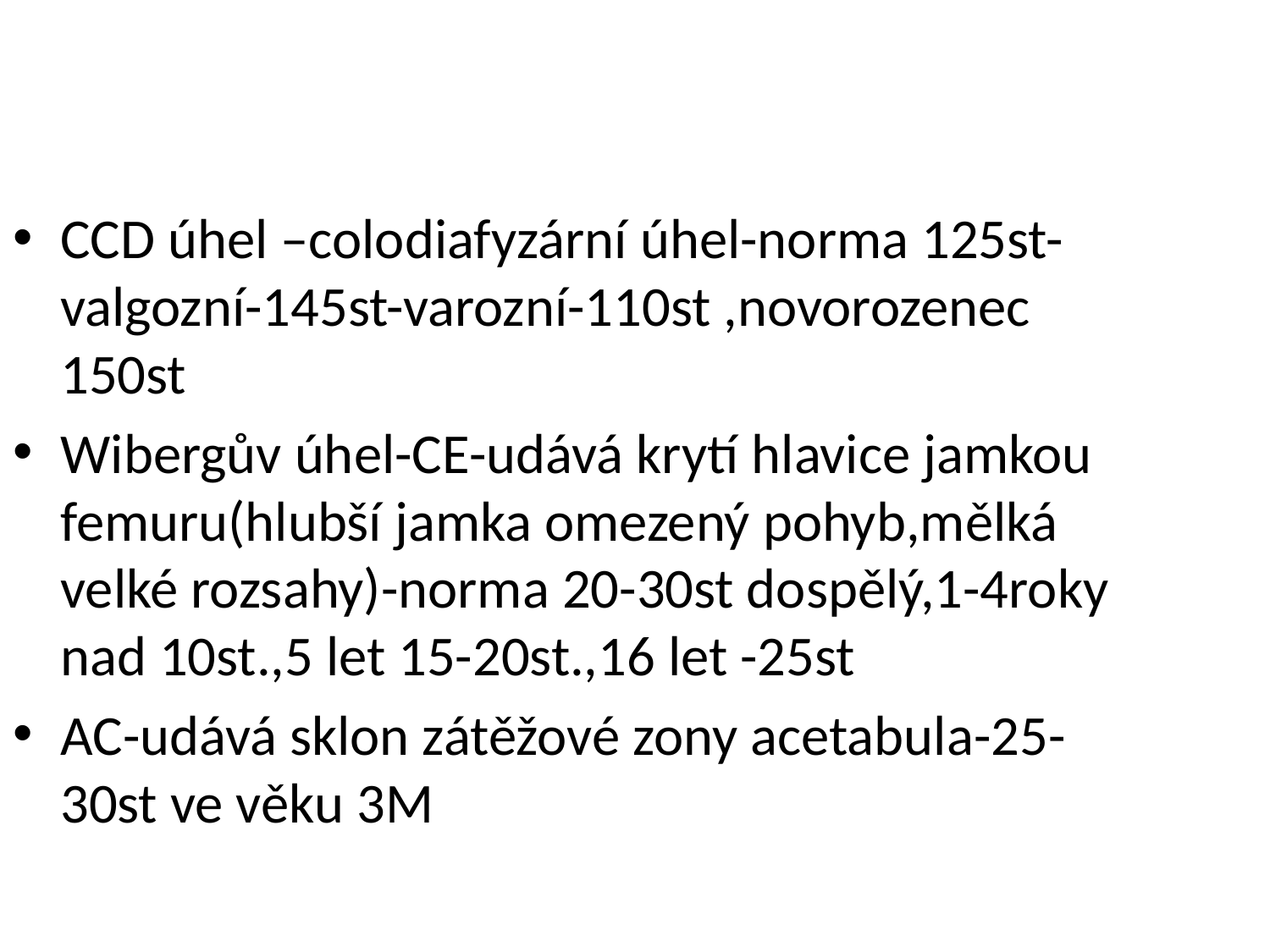

CCD úhel –colodiafyzární úhel-norma 125st-valgozní-145st-varozní-110st ,novorozenec 150st
Wibergův úhel-CE-udává krytí hlavice jamkou femuru(hlubší jamka omezený pohyb,mělká velké rozsahy)-norma 20-30st dospělý,1-4roky nad 10st.,5 let 15-20st.,16 let -25st
AC-udává sklon zátěžové zony acetabula-25-30st ve věku 3M